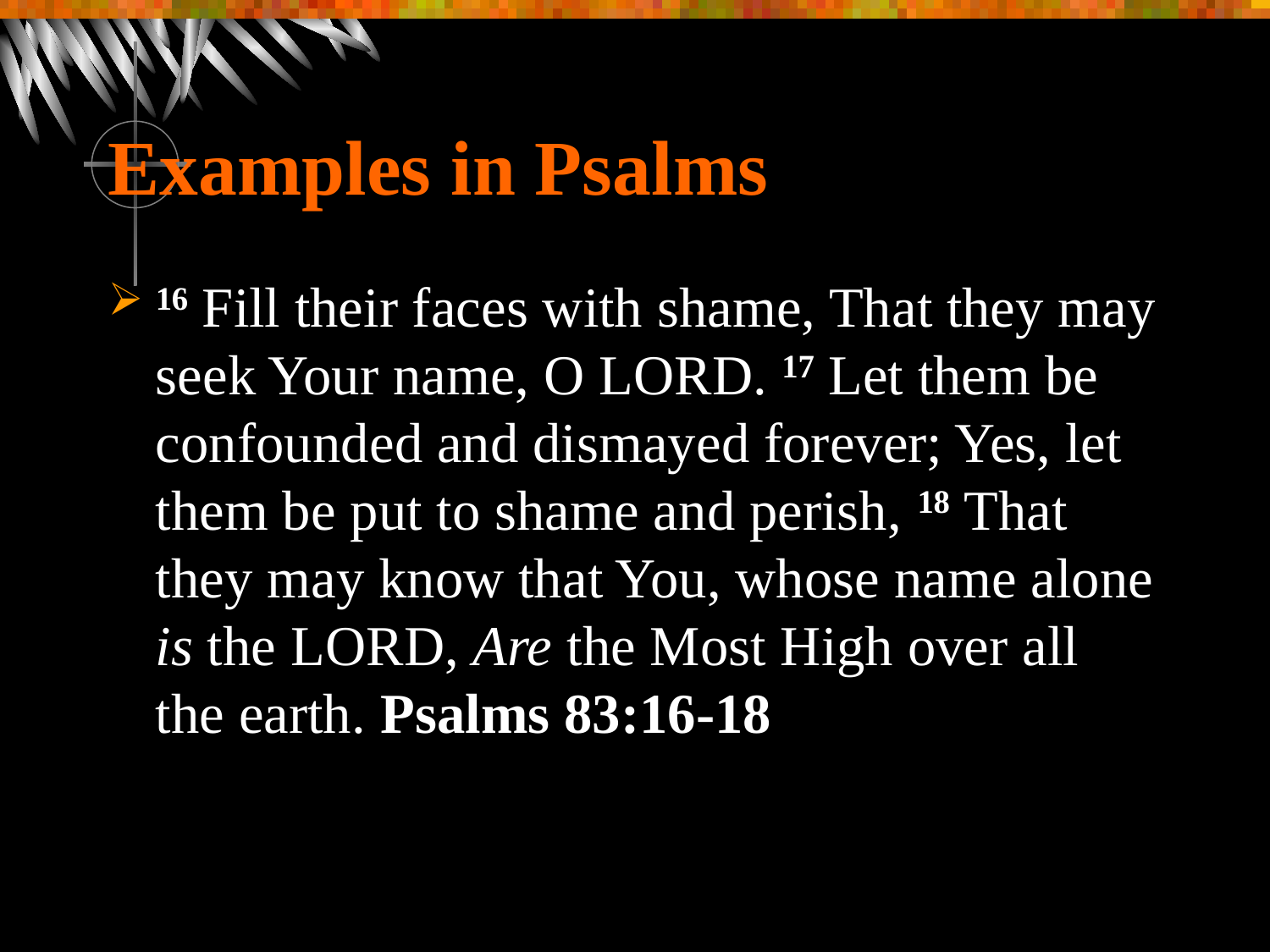

# Examples in Psalms
16 Fill their faces with shame, That they may seek Your name, O Lord. 17 Let them be confounded and dismayed forever; Yes, let them be put to shame and perish, 18 That they may know that You, whose name alone is the Lord, Are the Most High over all the earth. Psalms 83:16-18